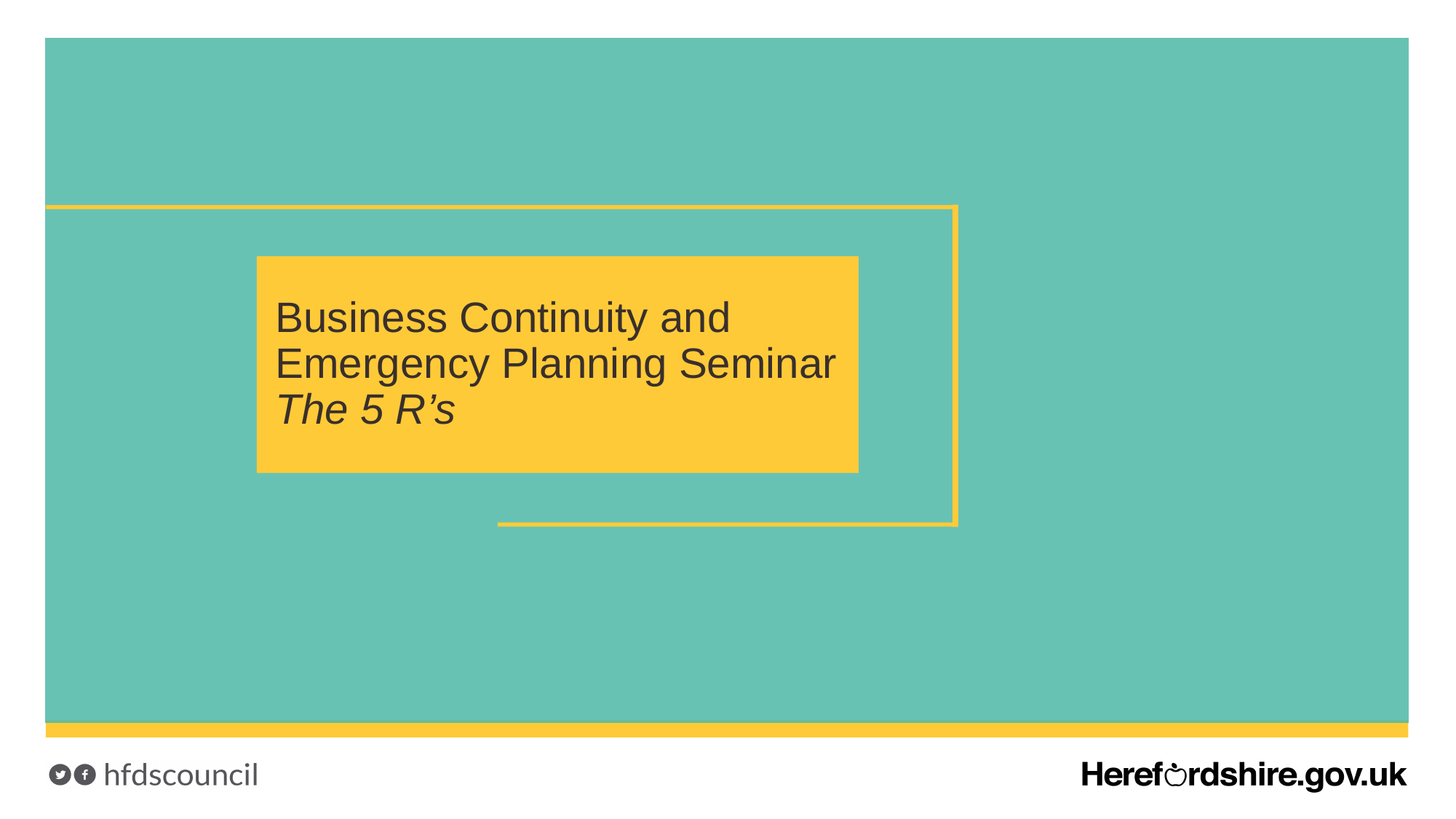

Business Continuity and
Emergency Planning Seminar
The 5 R’s